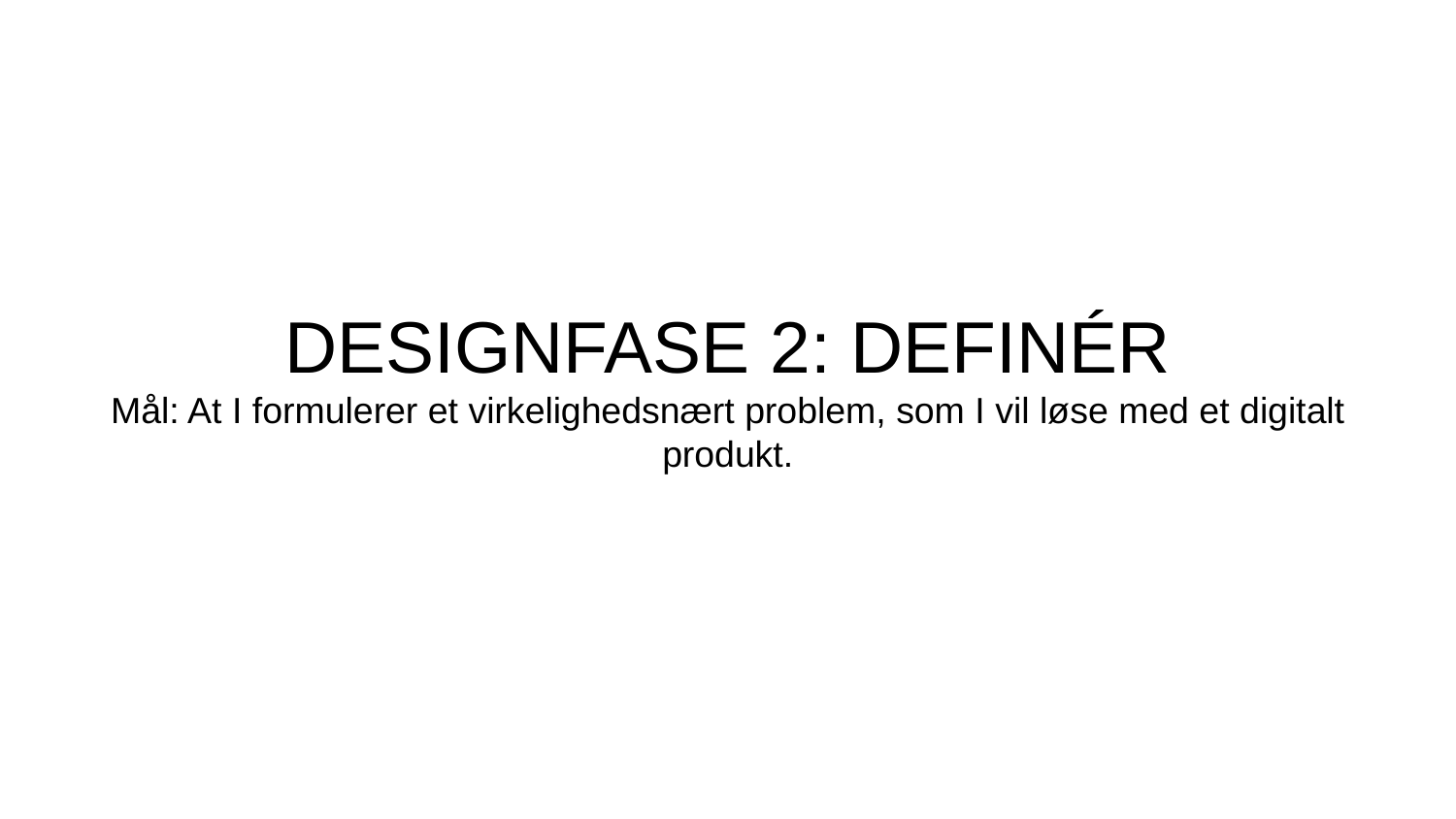

# DESIGNFASE 2: DEFINÉR
Mål: At I formulerer et virkelighedsnært problem, som I vil løse med et digitalt produkt.